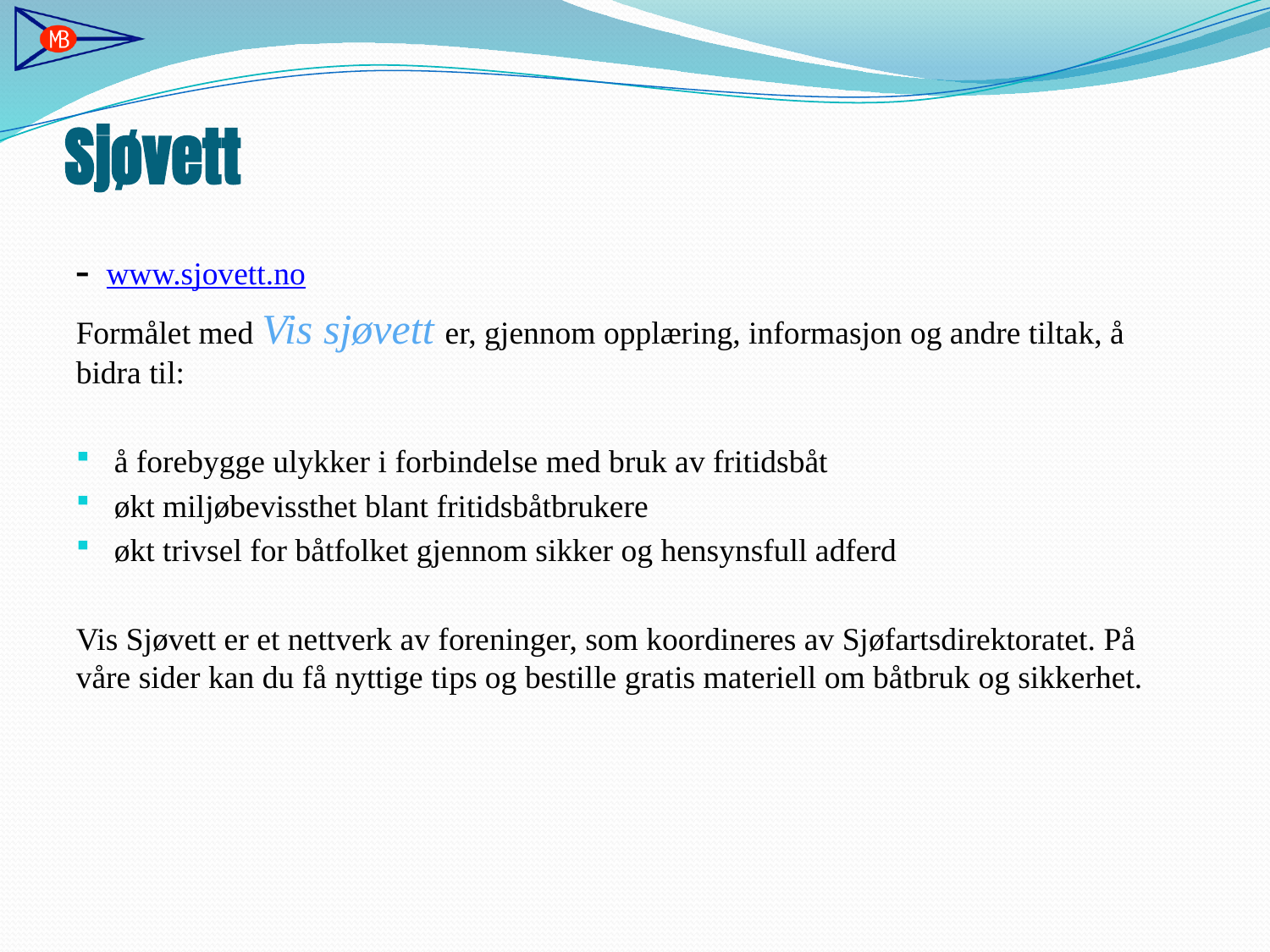

# Sjøvett
-  www.sjovett.no
Formålet med Vis sjøvett er, gjennom opplæring, informasjon og andre tiltak, å bidra til:

å forebygge ulykker i forbindelse med bruk av fritidsbåt
økt miljøbevissthet blant fritidsbåtbrukere
økt trivsel for båtfolket gjennom sikker og hensynsfull adferd

Vis Sjøvett er et nettverk av foreninger, som koordineres av Sjøfartsdirektoratet. På våre sider kan du få nyttige tips og bestille gratis materiell om båtbruk og sikkerhet.